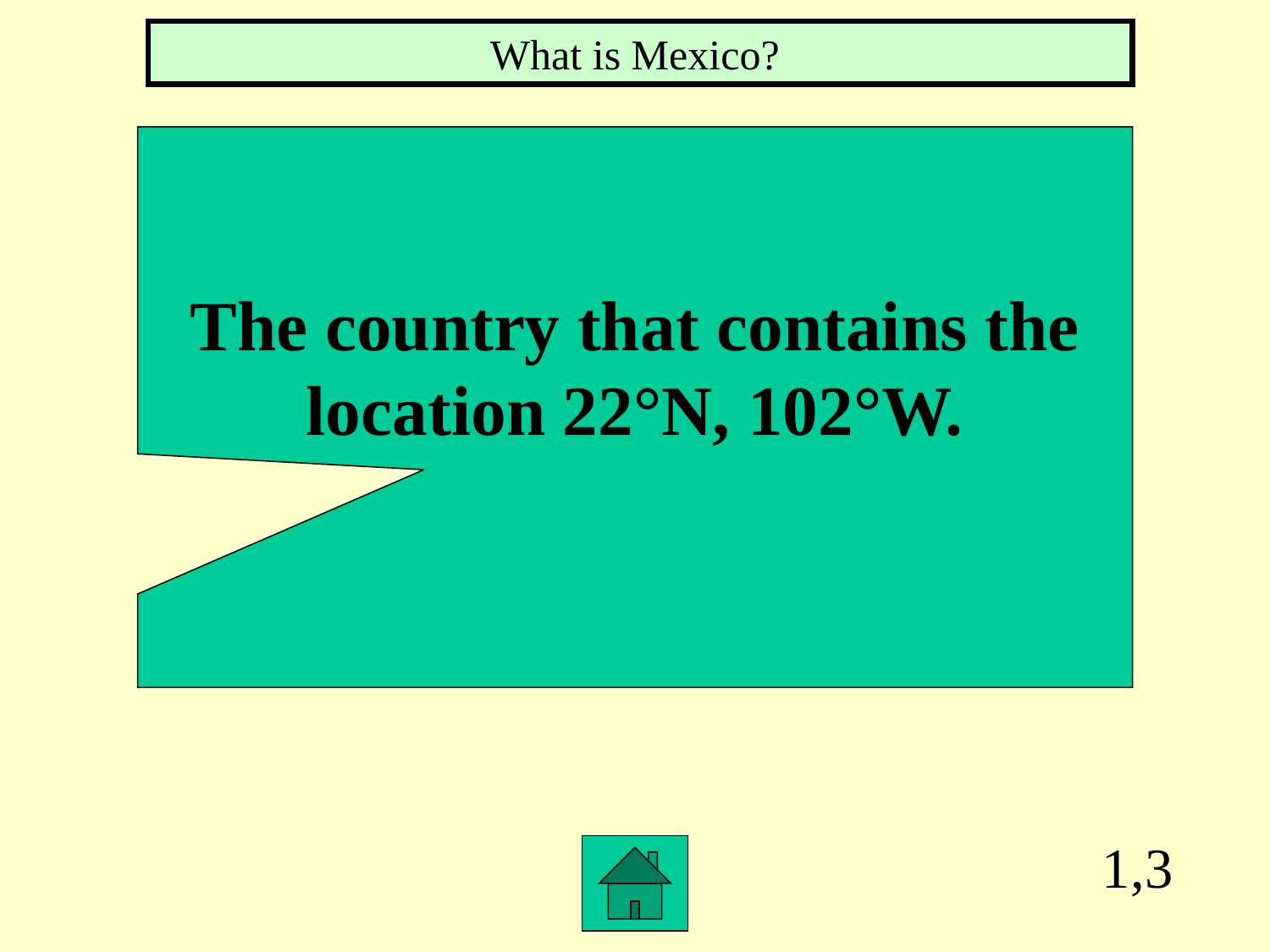

What is Mexico?
The country that contains the
location 22°N, 102°W.

1,3